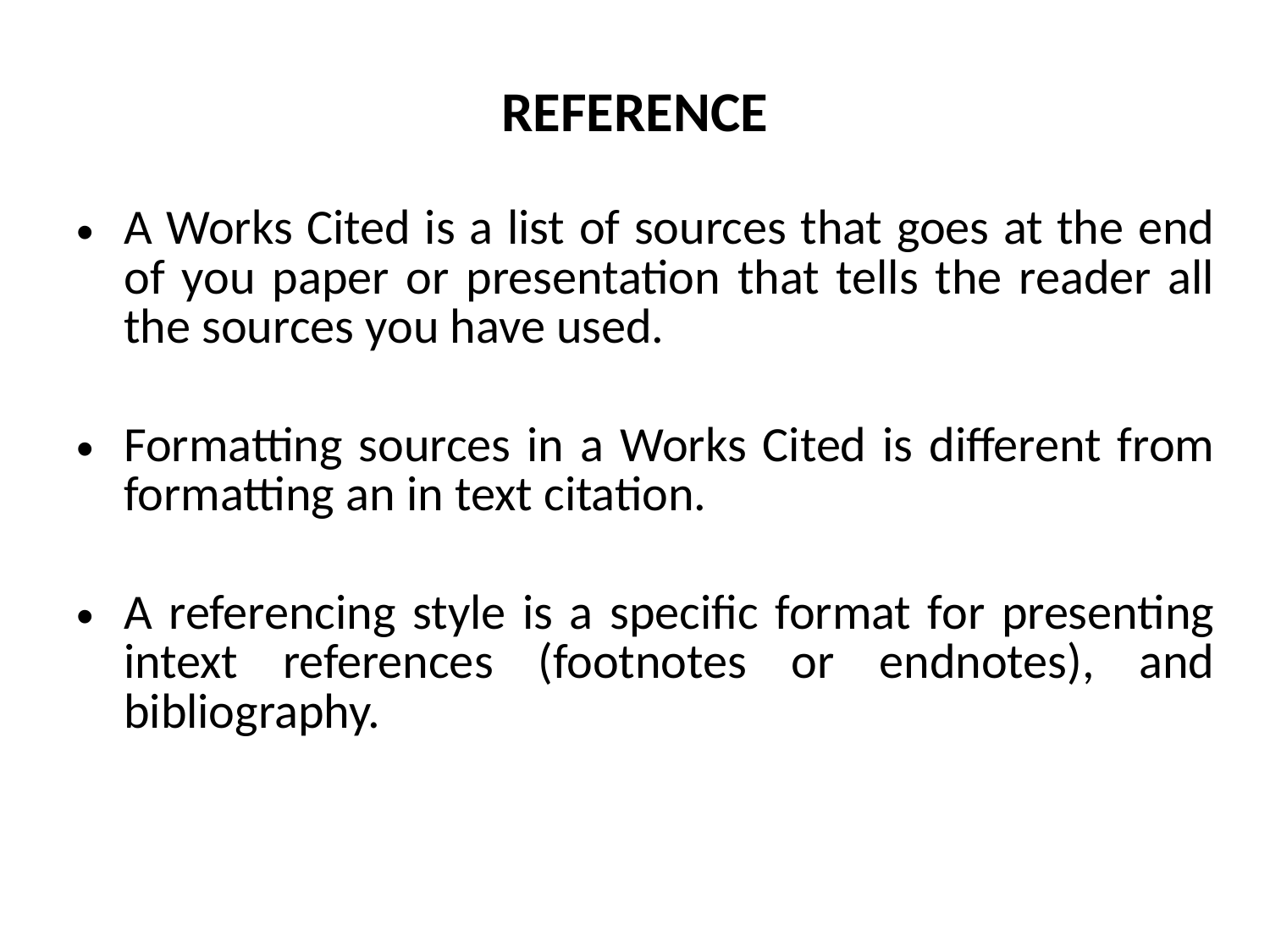

# REFERENCE
A Works Cited is a list of sources that goes at the end of you paper or presentation that tells the reader all the sources you have used.

Formatting sources in a Works Cited is different from formatting an in text citation.

A referencing style is a specific format for presenting intext references (footnotes or endnotes), and bibliography.